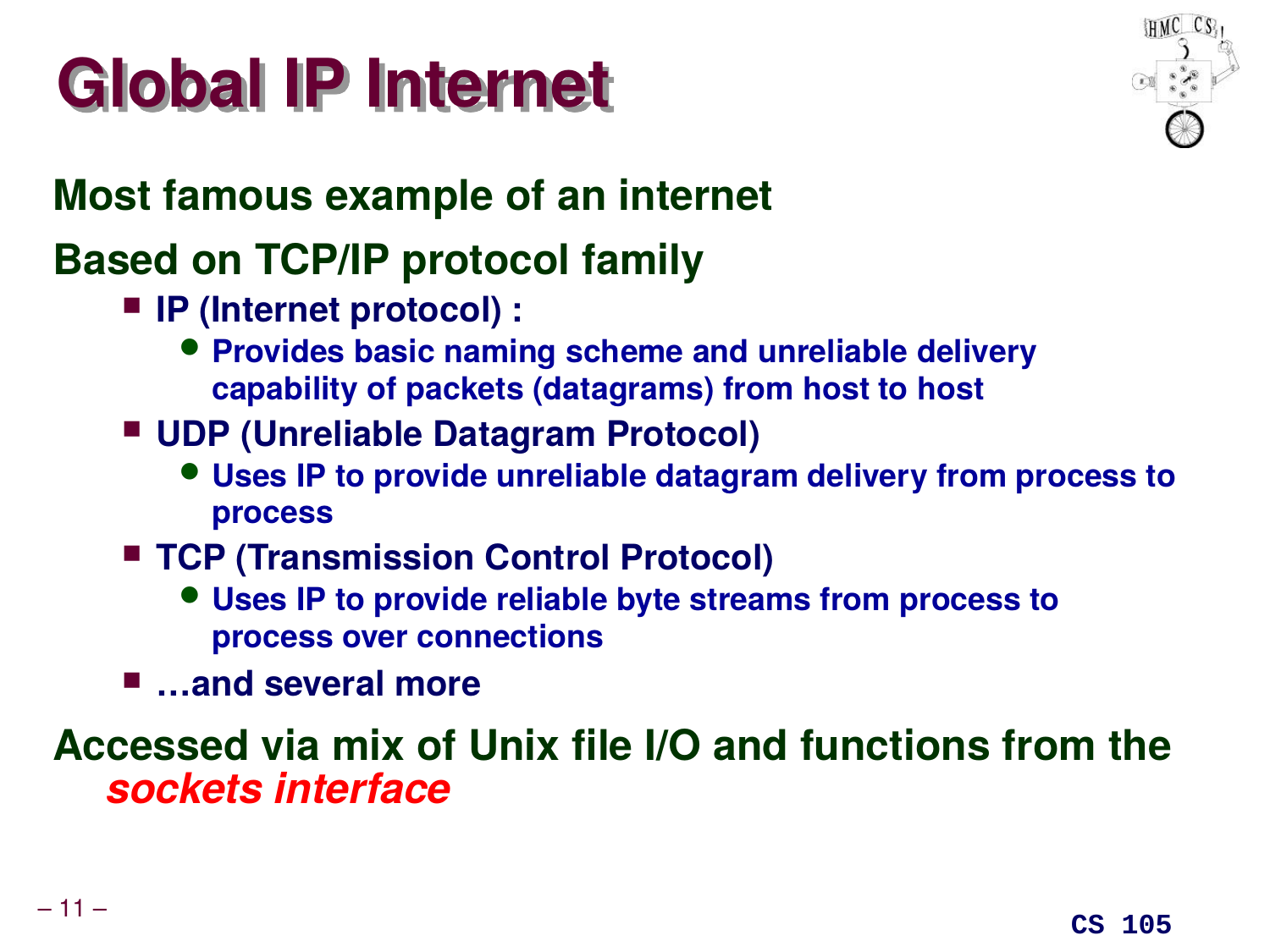

# Global IP Internet
Most famous example of an internet
Based on TCP/IP protocol family
IP (Internet protocol) :
Provides basic naming scheme and unreliable delivery capability of packets (datagrams) from host to host
UDP (Unreliable Datagram Protocol)
Uses IP to provide unreliable datagram delivery from process to process
TCP (Transmission Control Protocol)
Uses IP to provide reliable byte streams from process to process over connections
…and several more
Accessed via mix of Unix file I/O and functions from the sockets interface